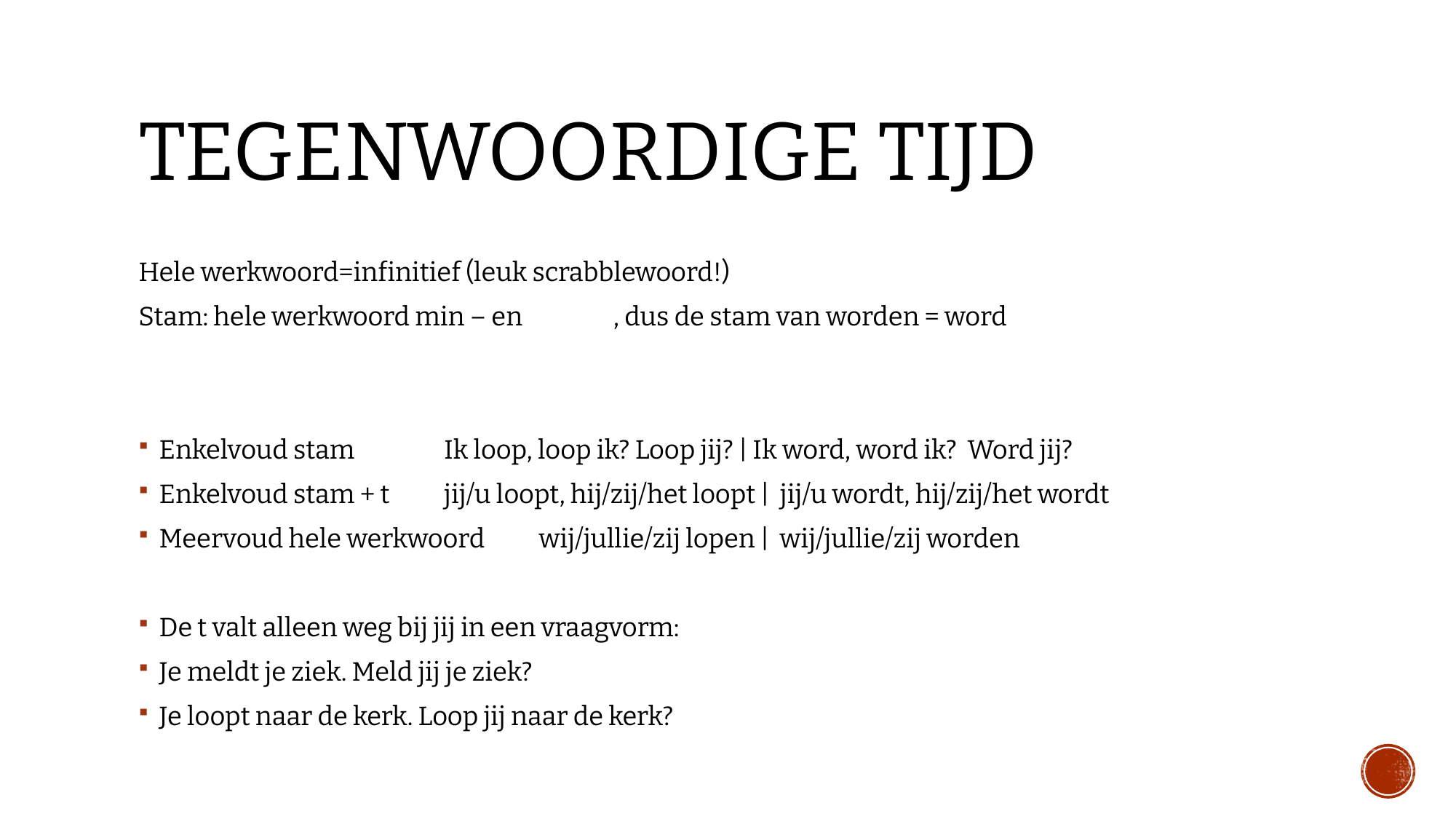

# Tegenwoordige tijd
Hele werkwoord=infinitief (leuk scrabblewoord!)
Stam: hele werkwoord min – en	, dus de stam van worden = word

Enkelvoud stam		Ik loop, loop ik? Loop jij? | Ik word, word ik?  Word jij?
Enkelvoud stam + t		jij/u loopt, hij/zij/het loopt |  jij/u wordt, hij/zij/het wordt
Meervoud hele werkwoord 	wij/jullie/zij lopen |  wij/jullie/zij worden

De t valt alleen weg bij jij in een vraagvorm:
Je meldt je ziek. Meld jij je ziek?
Je loopt naar de kerk. Loop jij naar de kerk?